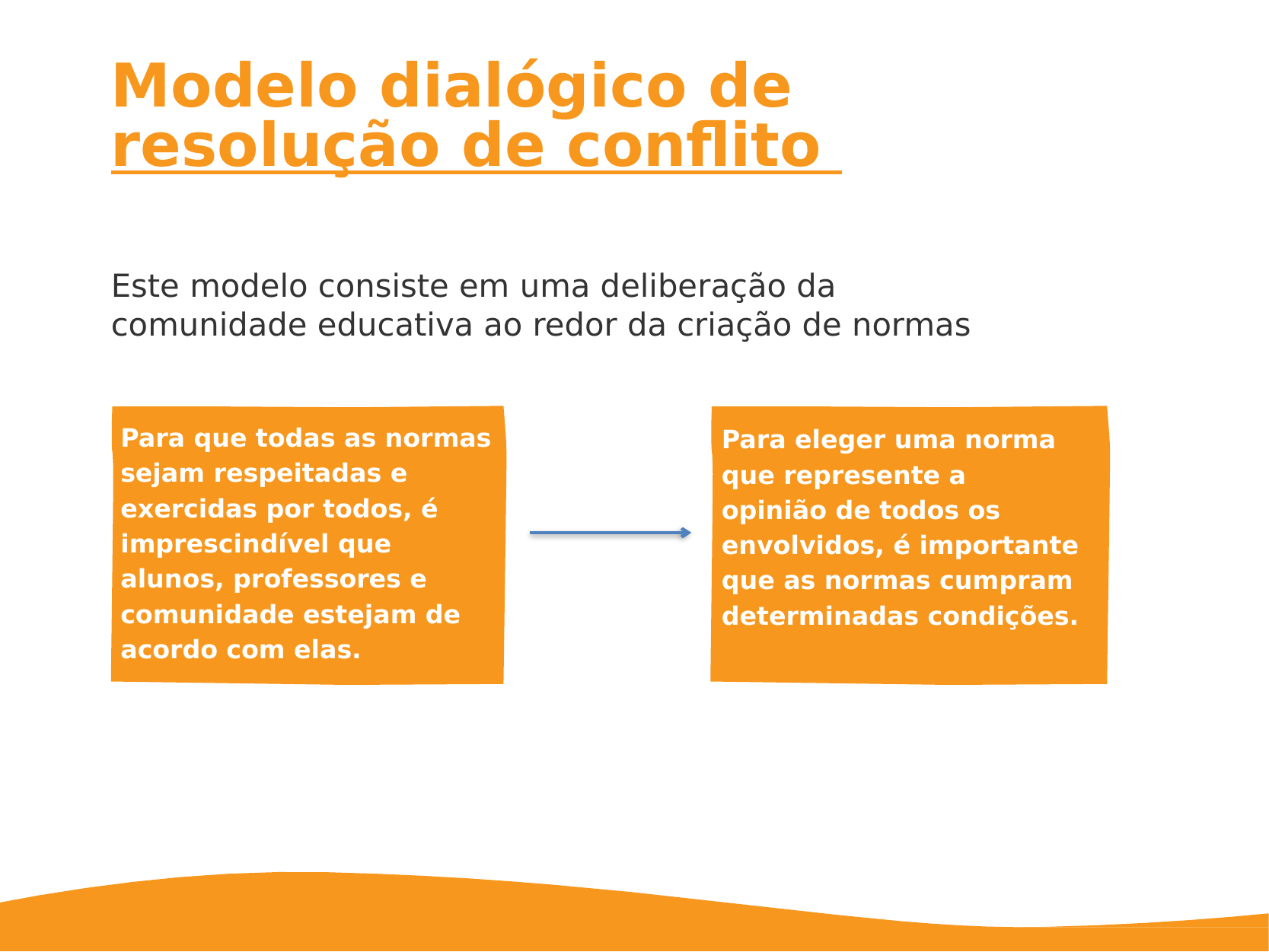

# Modelo dialógico de
resolução de conflito
Este modelo consiste em uma deliberação da comunidade educativa ao redor da criação de normas

Para que todas as normas sejam respeitadas e exercidas por todos, é imprescindível que alunos, professores e comunidade estejam de acordo com elas.
Para eleger uma norma que represente a opinião de todos os envolvidos, é importante que as normas cumpram determinadas condições.